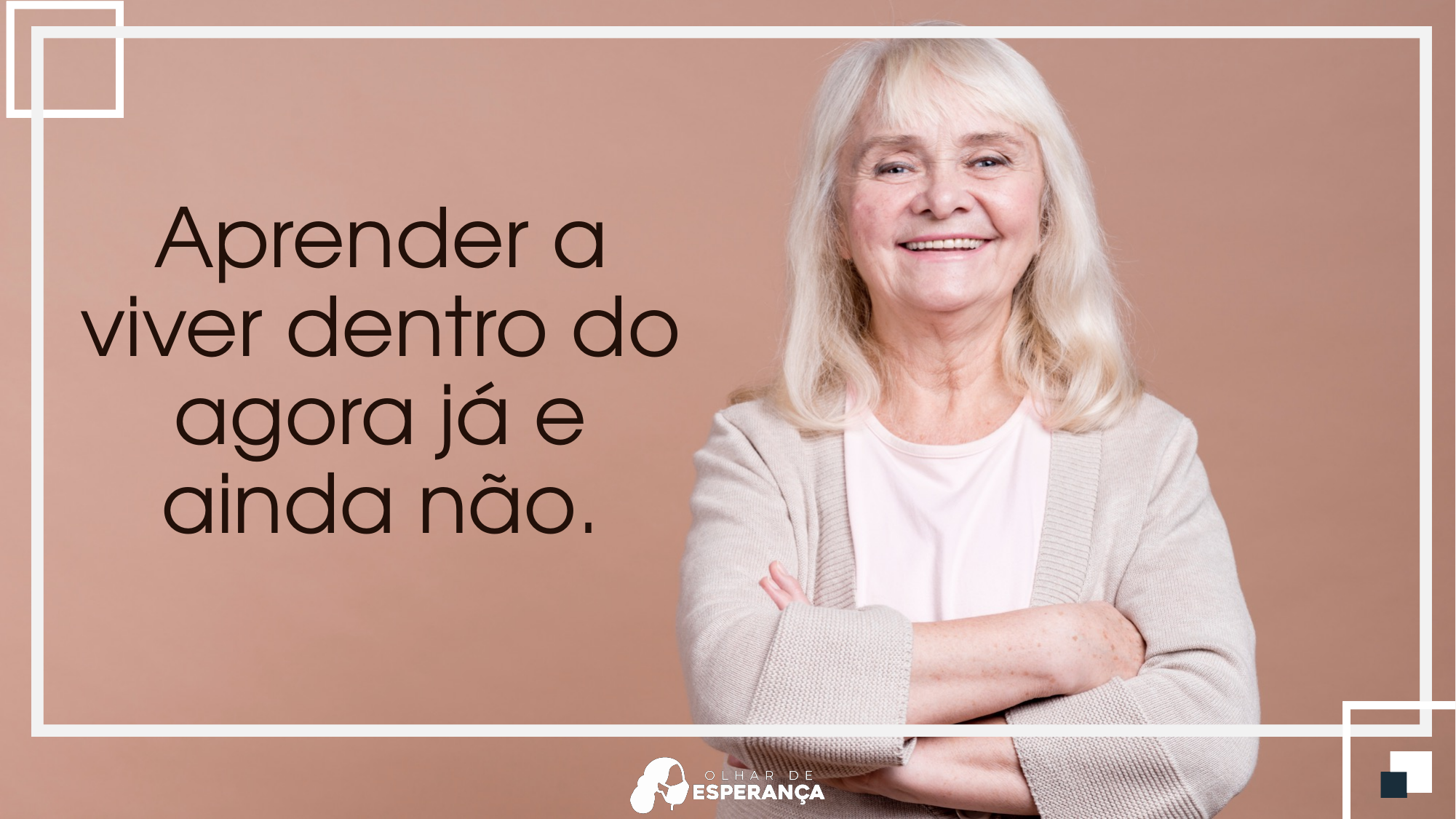

Aprender a viver dentro do agora já e ainda não.